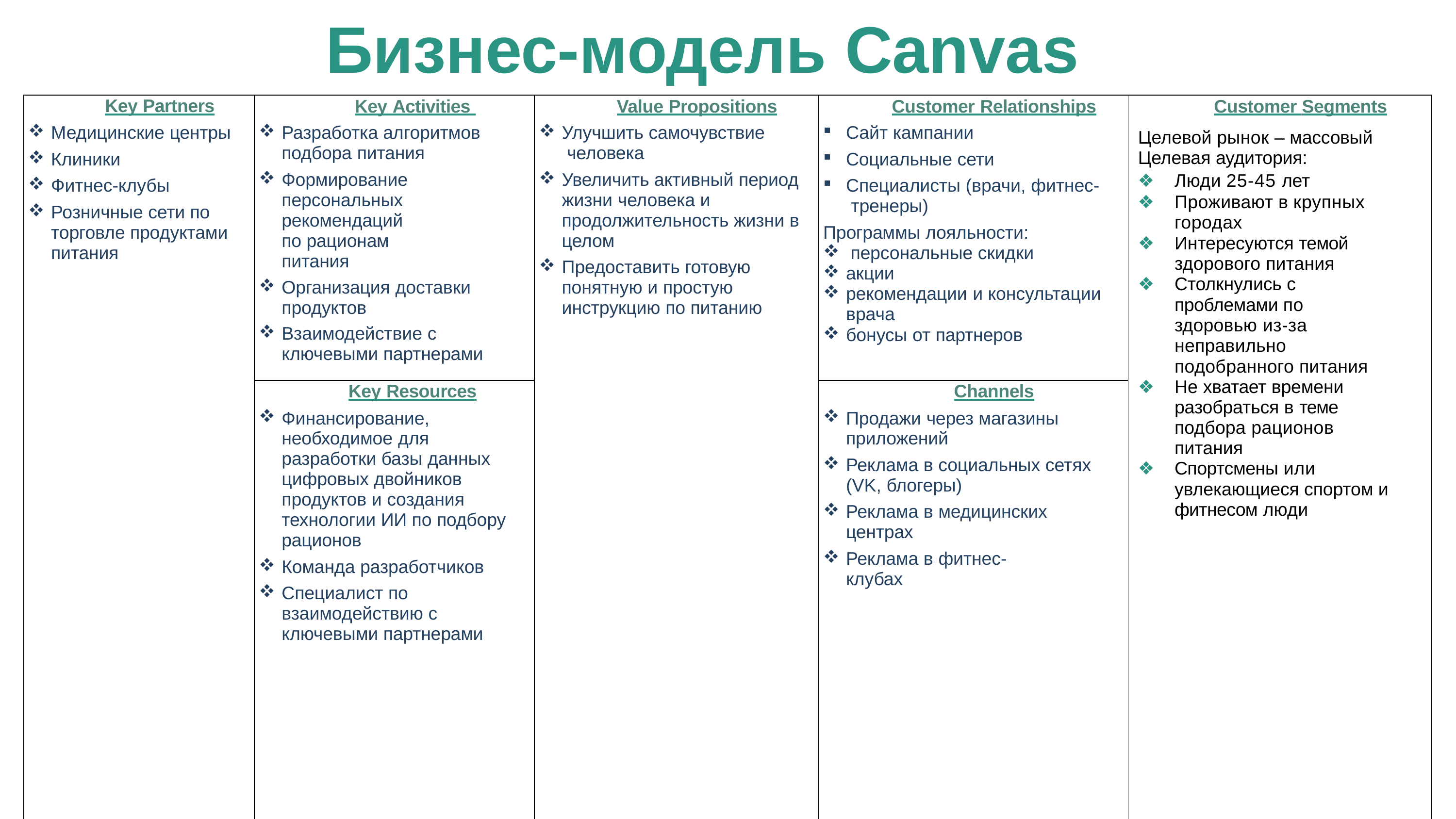

# Бизнес-модель Canvas
| Key Partners Медицинские центры Клиники Фитнес-клубы Розничные сети по торговле продуктами питания | Key Activities Разработка алгоритмов подбора питания Формирование персональных рекомендаций по рационам питания Организация доставки продуктов Взаимодействие с ключевыми партнерами | Value Propositions Улучшить самочувствие человека Увеличить активный период жизни человека и продолжительность жизни в целом Предоставить готовую понятную и простую инструкцию по питанию | Customer Relationships Сайт кампании Социальные сети Специалисты (врачи, фитнес- тренеры) Программы лояльности: персональные скидки акции рекомендации и консультации врача бонусы от партнеров | Customer Segments Целевой рынок – массовый Целевая аудитория: Люди 25-45 лет Проживают в крупных городах Интересуются темой здорового питания Столкнулись с проблемами по здоровью из-за неправильно подобранного питания Не хватает времени разобраться в теме подбора рационов питания Спортсмены или увлекающиеся спортом и фитнесом люди |
| --- | --- | --- | --- | --- |
|  | Key Resources Финансирование, необходимое для разработки базы данных цифровых двойников продуктов и создания технологии ИИ по подбору рационов Команда разработчиков Специалист по взаимодействию с ключевыми партнерами |  | Channels Продажи через магазины приложений Реклама в социальных сетях (VK, блогеры) Реклама в медицинских центрах Реклама в фитнес-клубах |  |
| Cost Structure Себестоимость: разработка MVP, з/п сотрудникам, ЕСН, подписка за использование ПО, развитие платформы, обучение персонала, R&D, юридические услуги Коммерческие: маркетинг и PR, сопровождение платформы Прочие расходы (непредвиденные и не связанные с основной деятельностью стартапа) |  |  | Revenue Streams Прямые продажи по подписке (офиц. сайт, социальные сети, моб. приложения) Комиссионные отчисления за каждого пользователя, сдавшего анализы через партнеров |  |